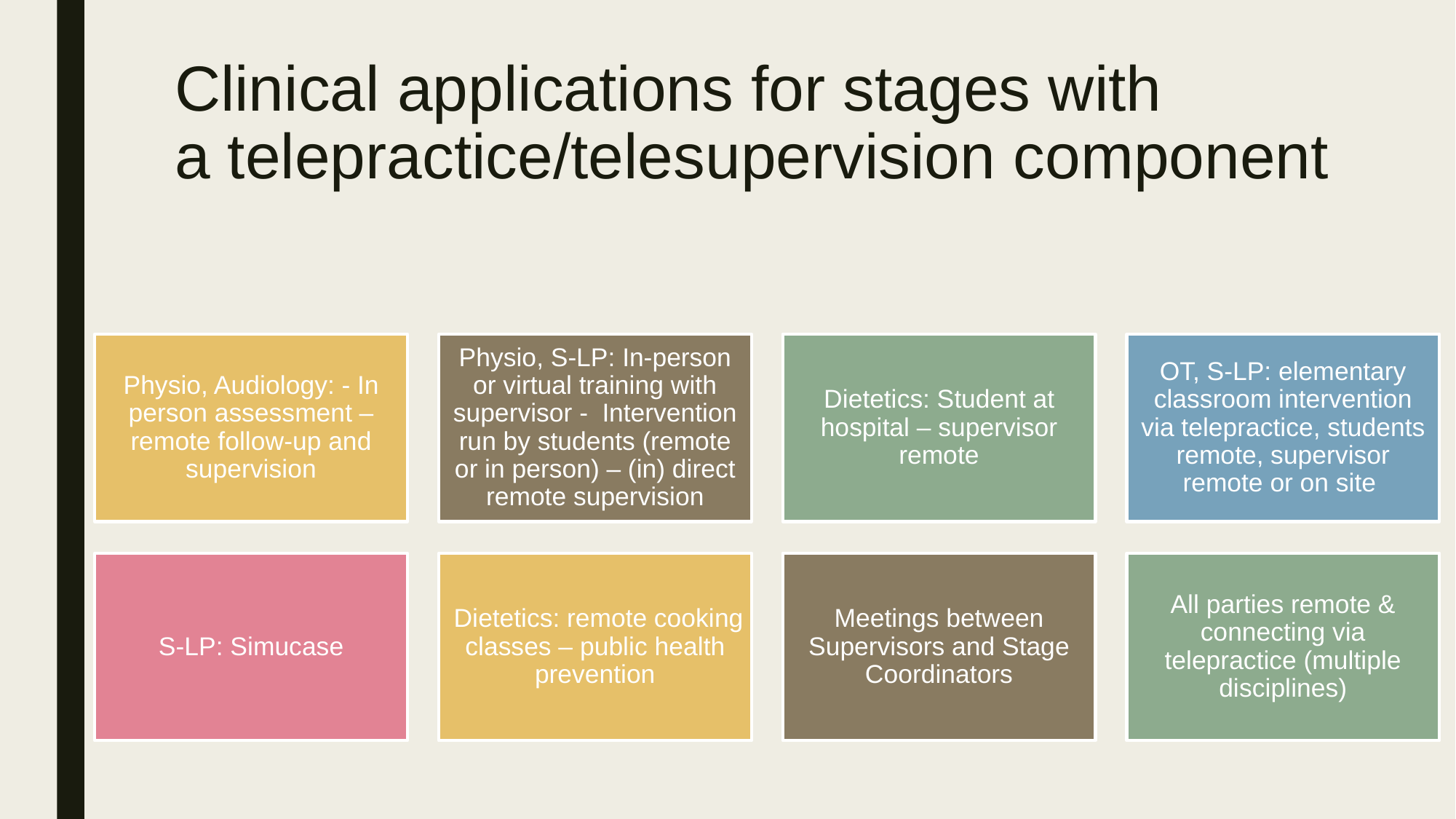

# Clinical applications for stages with a telepractice/telesupervision component
Physio, Audiology: - In person assessment – remote follow-up and supervision
Physio, S-LP: In-person or virtual training with supervisor -  Intervention run by students (remote or in person) – (in) direct remote supervision
Dietetics: Student at hospital – supervisor remote
OT, S-LP: elementary classroom intervention via telepractice, students remote, supervisor remote or on site
S-LP: Simucase
 Dietetics: remote cooking classes – public health prevention
Meetings between Supervisors and Stage Coordinators
All parties remote & connecting via telepractice (multiple disciplines)